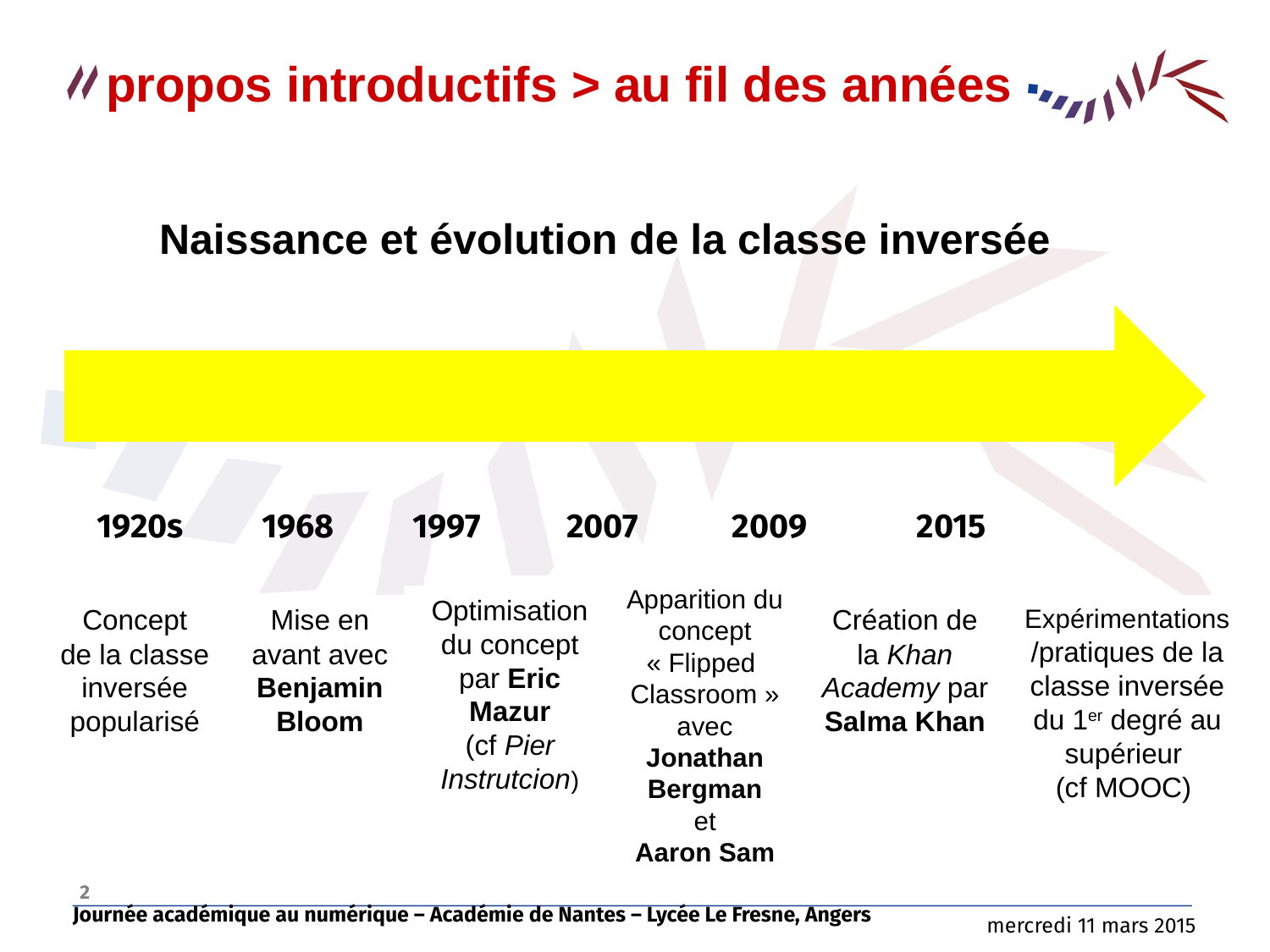

# propos introductifs > au fil des années
       Naissance et évolution de la classe inversée

1920s          1968          1997           2007            2009              2015

Optimisation du concept par Eric Mazur
(cf Pier Instrutcion)
Apparition du concept
« Flipped
Classroom »
 avec
Jonathan Bergman
et
Aaron Sam
Optimisation du concept par Eric Mazur
(cf Pier Instrutcion)
Concept
de la classe
inversée
popularisé
Mise en avant avec
Benjamin Bloom
Création de la Khan Academy par Salma Khan
Expérimentations/pratiques de la classe inversée
du 1er degré au supérieur
(cf MOOC)
2
Journée académique au numérique – Académie de Nantes – Lycée Le Fresne, Angers
mercredi 11 mars 2015